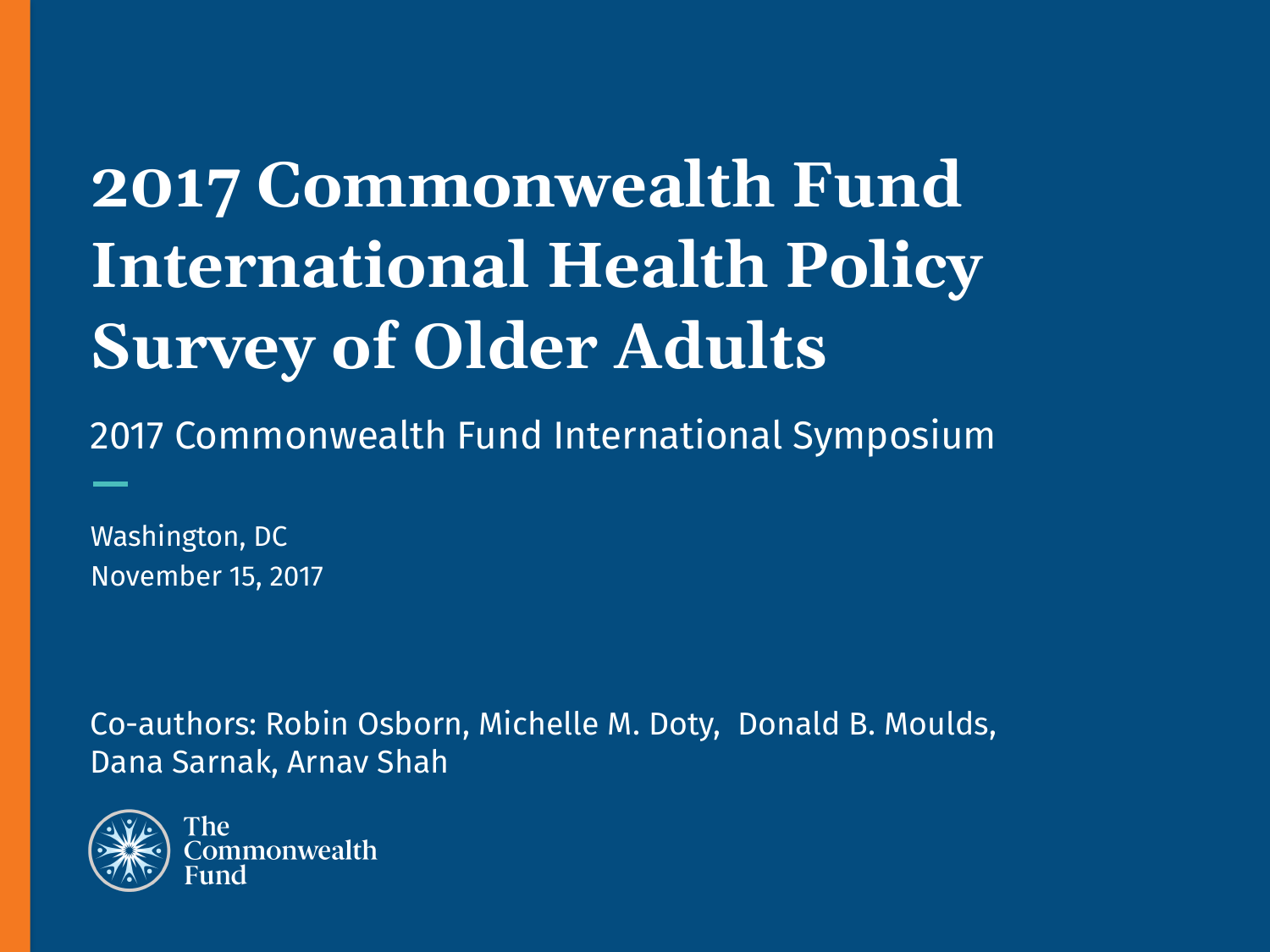

# 2017 Commonwealth Fund  International Health Policy Survey of Older Adults
2017 Commonwealth Fund International Symposium
Washington, DC
November 15, 2017

Co-authors: Robin Osborn, Michelle M. Doty,  Donald B. Moulds,  Dana Sarnak, Arnav Shah